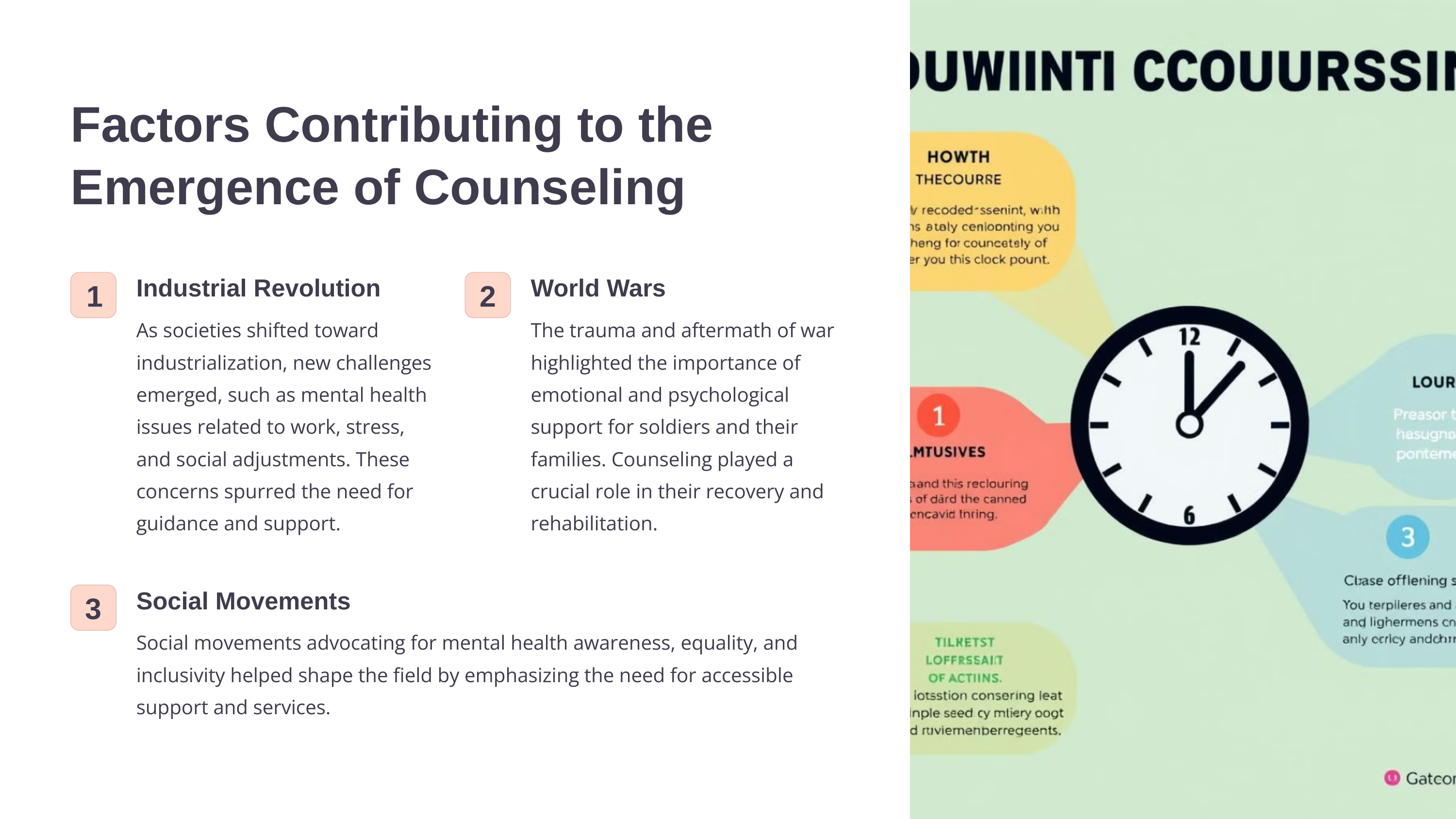

Factors Contributing to the Emergence of Counseling
Industrial Revolution
World Wars

1
2
As societies shifted toward industrialization, new challenges emerged, such as mental health issues related to work, stress, and social adjustments. These concerns spurred the need for guidance and support.
The trauma and aftermath of war highlighted the importance of emotional and psychological support for soldiers and their families. Counseling played a crucial role in their recovery and rehabilitation.
Social Movements

3
Social movements advocating for mental health awareness, equality, and inclusivity helped shape the field by emphasizing the need for accessible support and services.